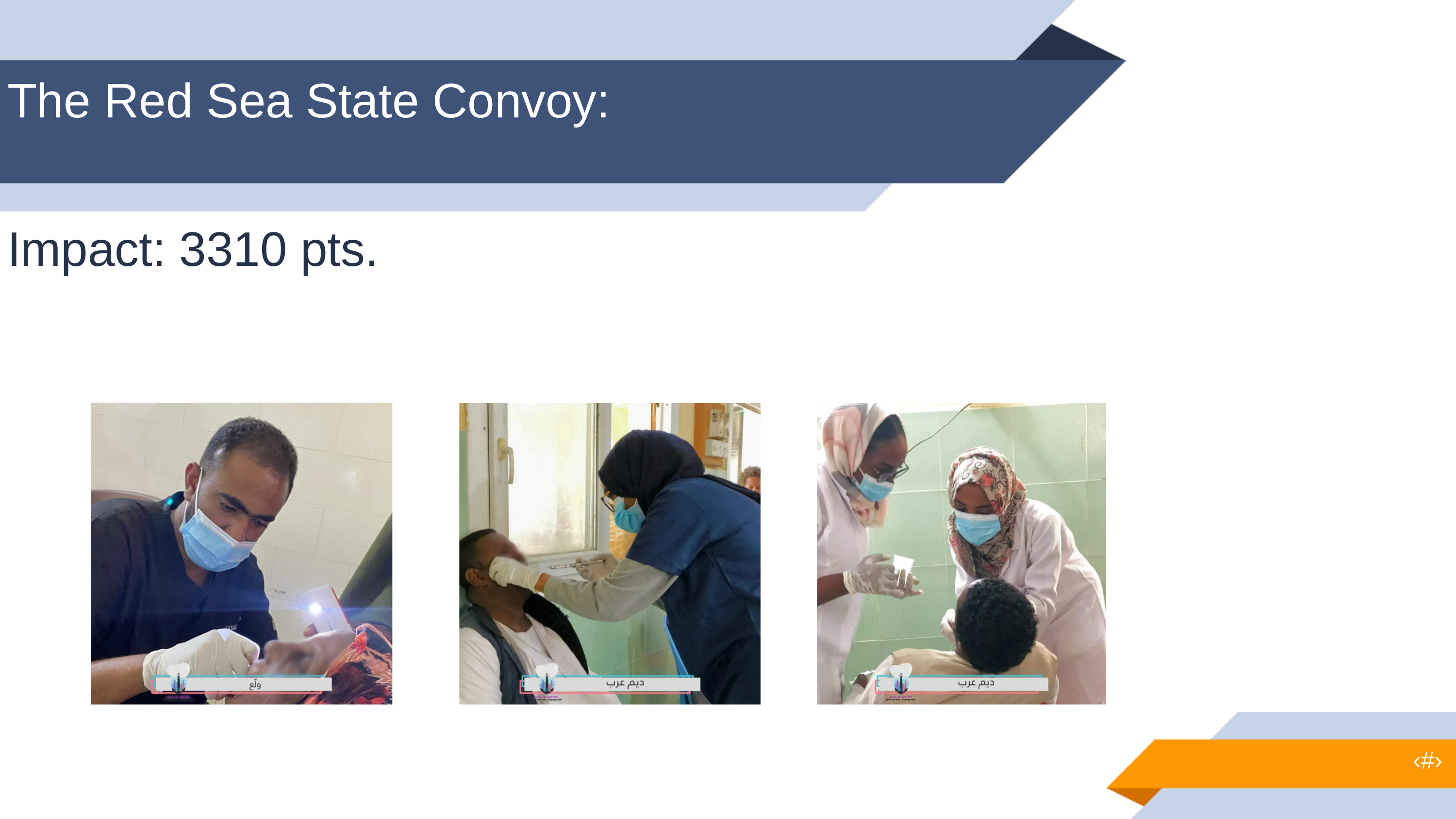

The Red Sea State Convoy:
Impact: 3310 pts.

‹#›